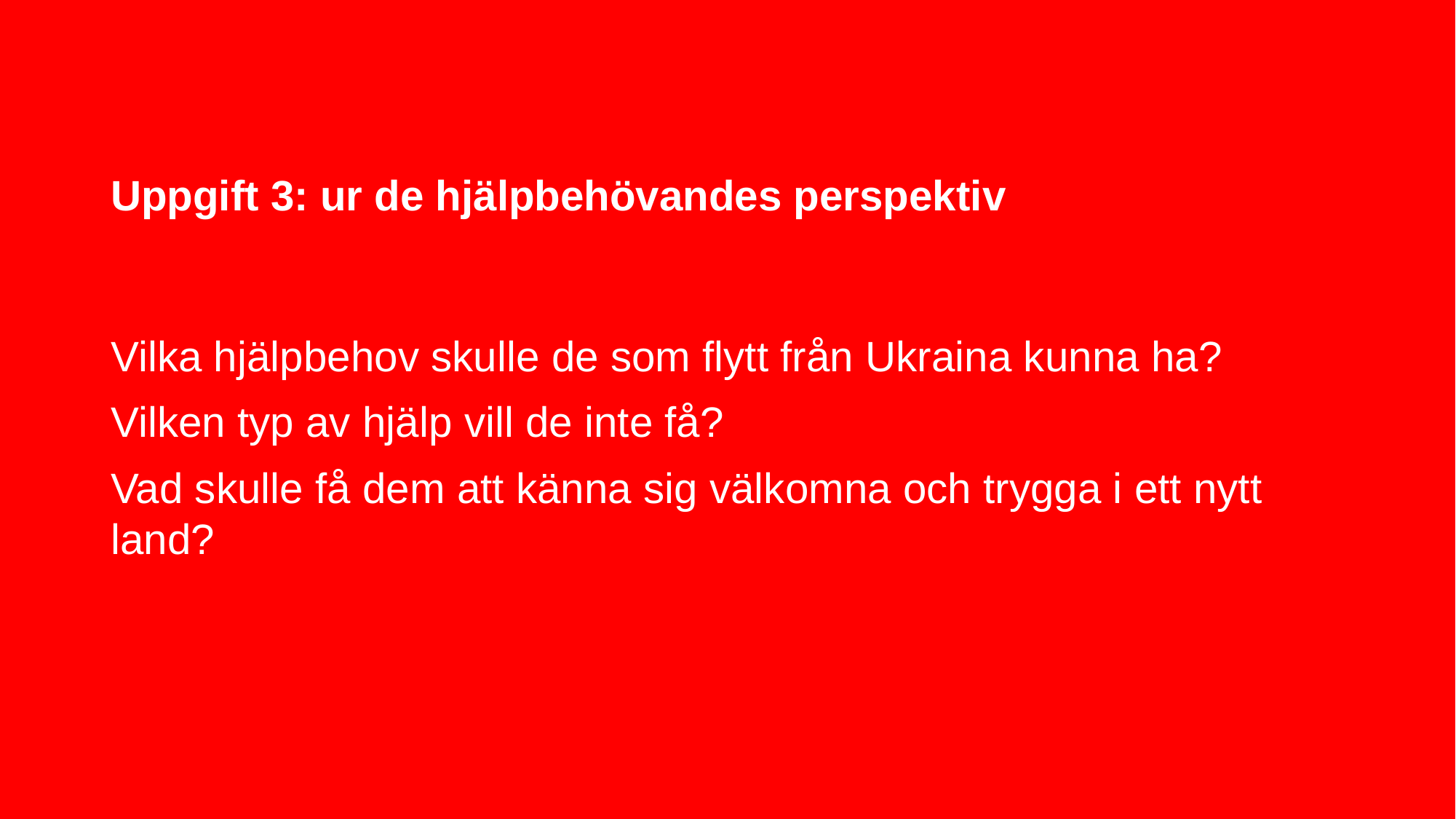

# Uppgift 3: ur de hjälpbehövandes perspektiv
Vilka hjälpbehov skulle de som flytt från Ukraina kunna ha?
Vilken typ av hjälp vill de inte få?
Vad skulle få dem att känna sig välkomna och trygga i ett nytt land?